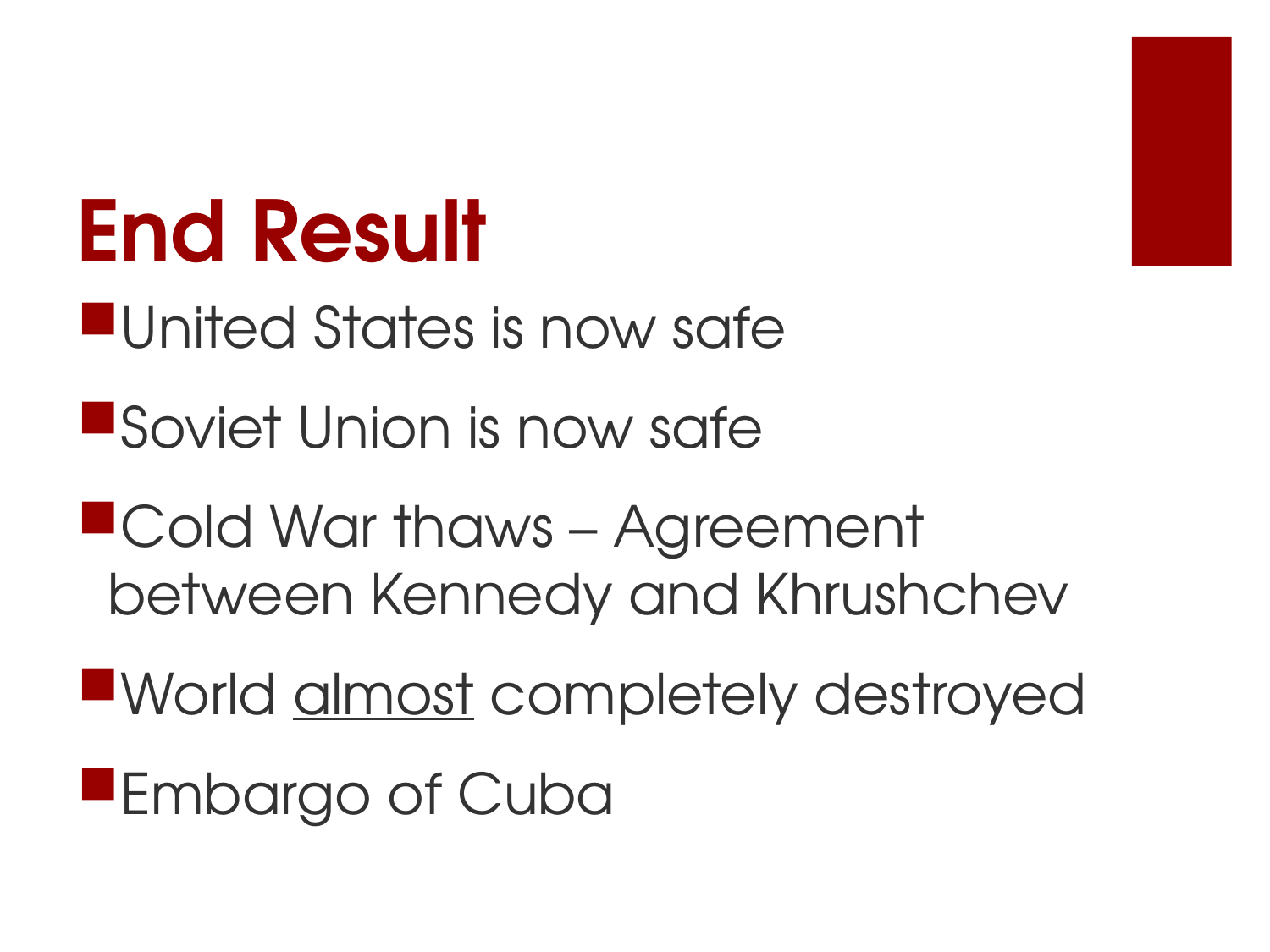

# End Result
United States is now safe
Soviet Union is now safe
Cold War thaws – Agreement between Kennedy and Khrushchev
World almost completely destroyed
Embargo of Cuba